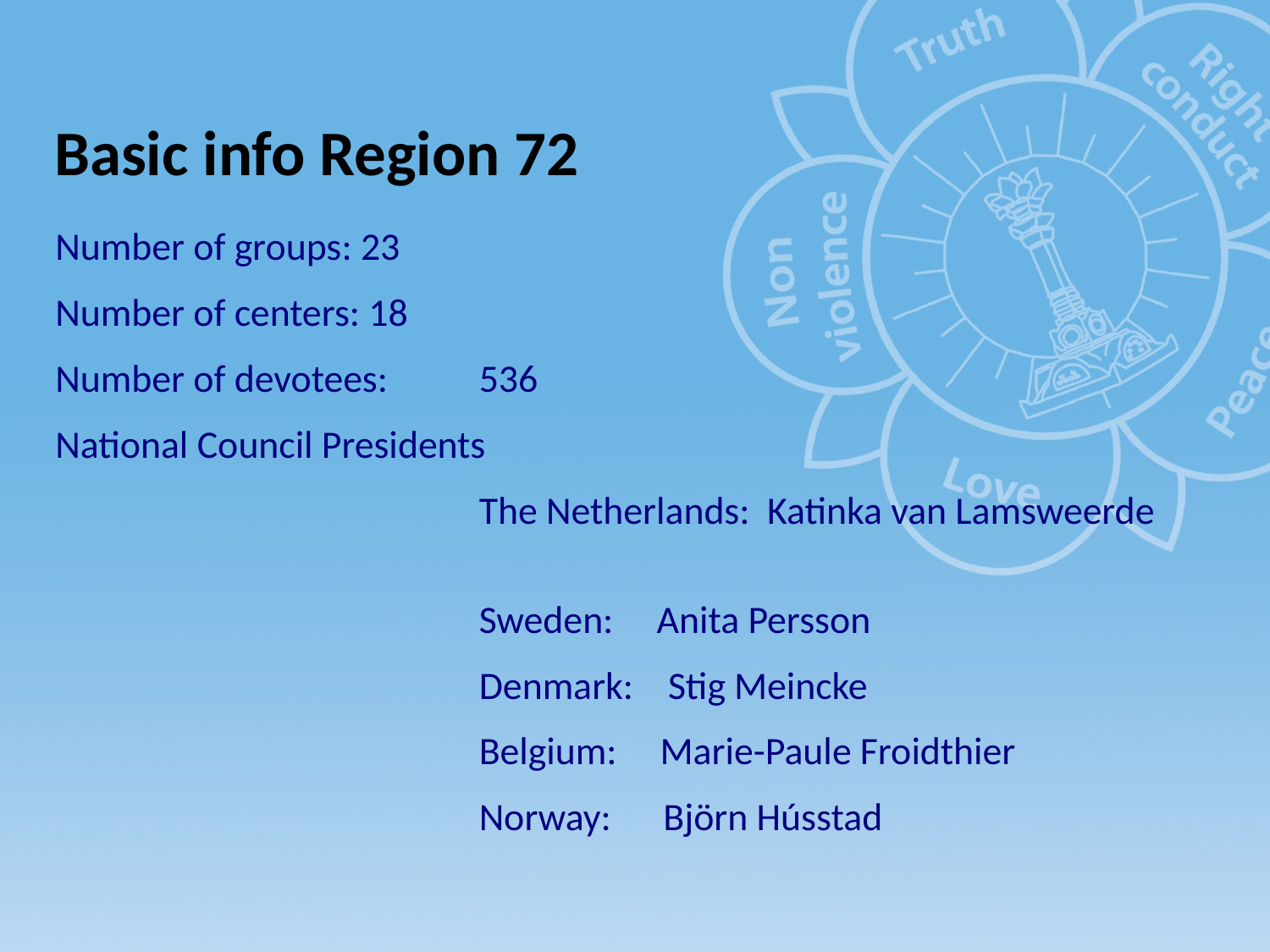

Basic info Region 72
Number of groups: 23
Number of centers: 18
Number of devotees: 	536
National Council Presidents
				The Netherlands:  Katinka van Lamsweerde
				Sweden:     Anita Persson
				Denmark:    Stig Meincke
				Belgium:     Marie-Paule Froidthier
				Norway:      Björn Hússtad